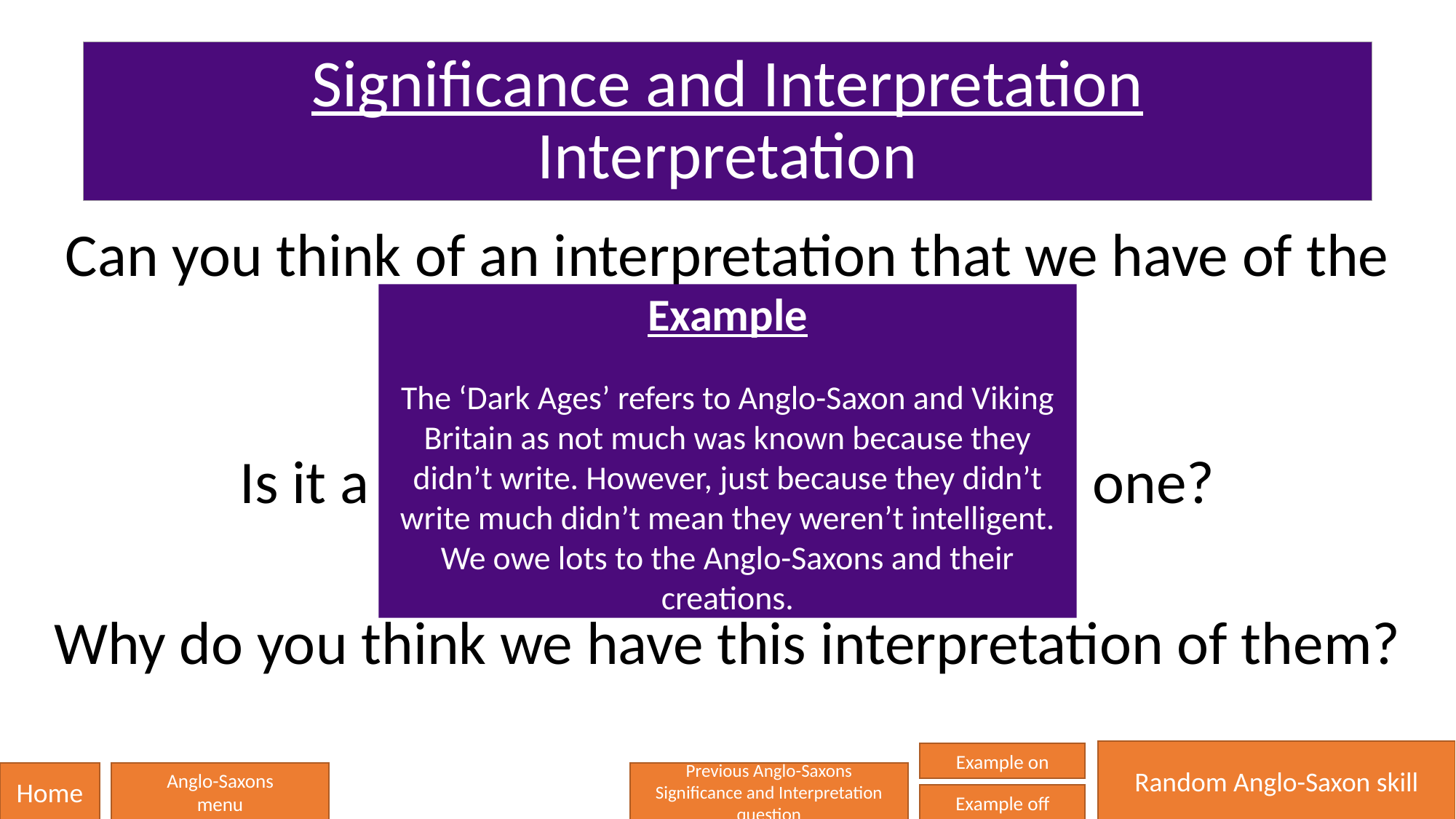

# Significance and Interpretation Interpretation
Can you think of an interpretation that we have of the Anglo-Saxons?

Is it a good interpretation or a bad one?

Why do you think we have this interpretation of them?
Example

The ‘Dark Ages’ refers to Anglo-Saxon and Viking Britain as not much was known because they didn’t write. However, just because they didn’t write much didn’t mean they weren’t intelligent. We owe lots to the Anglo-Saxons and their creations.
Random Anglo-Saxon skill
Example on
Home
Anglo-Saxons
menu
Previous Anglo-Saxons Significance and Interpretation question
Example off